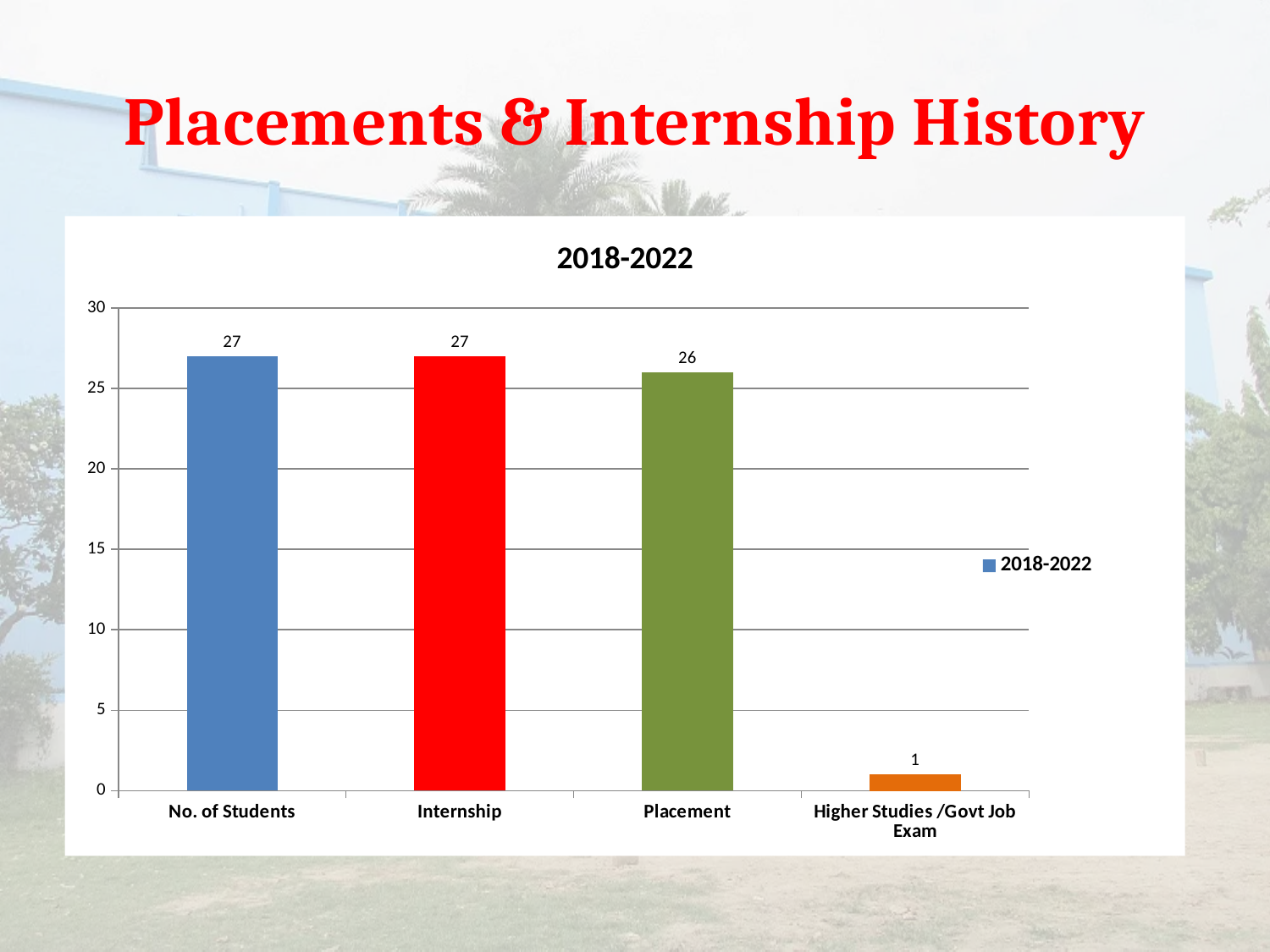

# Placements & Internship History

### Chart:

| Category | 2018-2022 |
|---|---|
| No. of Students | 27.0 |
| Internship | 27.0 |
| Placement | 26.0 |
| Higher Studies /Govt Job Exam | 1.0 |